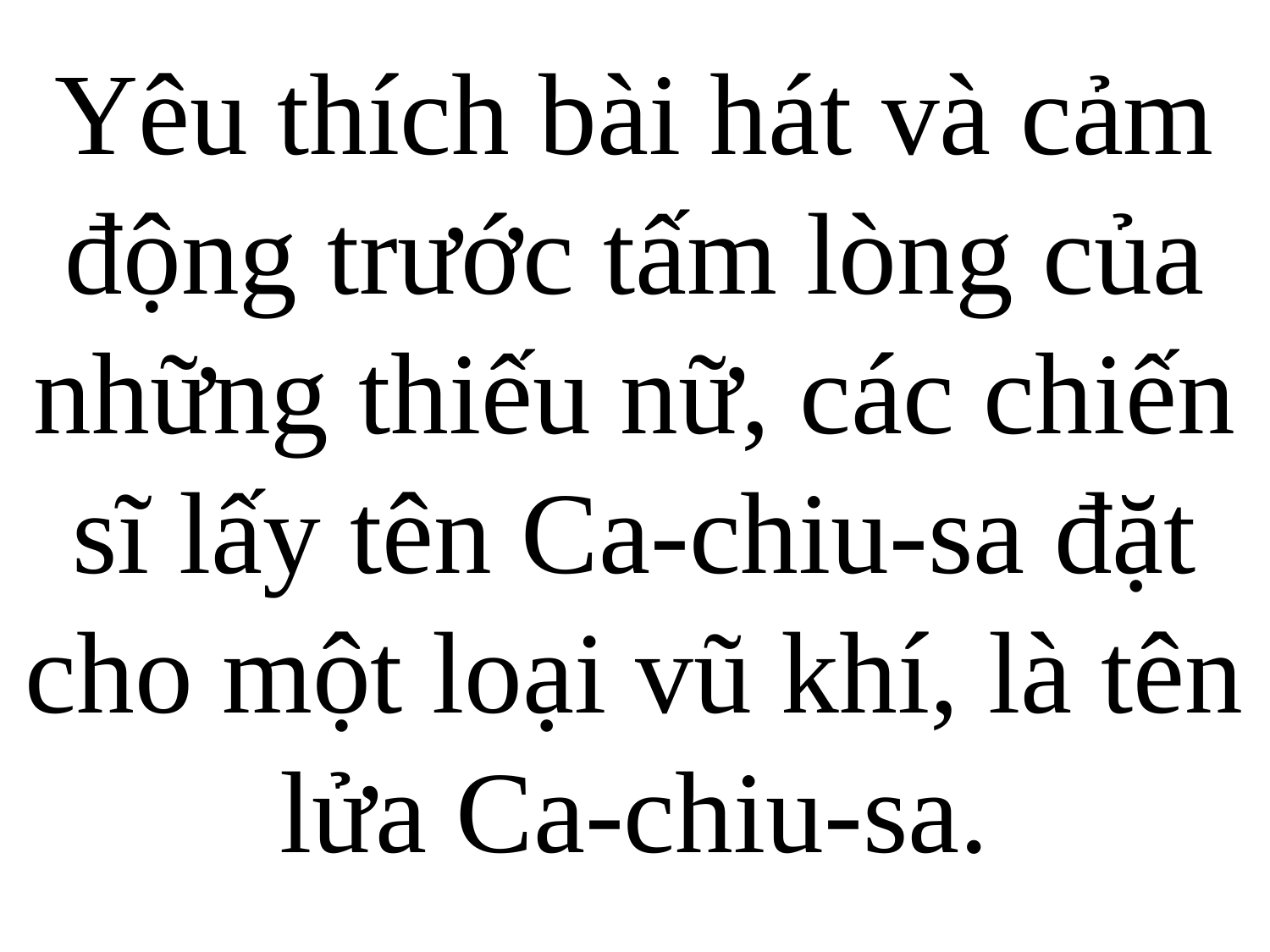

Yêu thích bài hát và cảm động trước tấm lòng của những thiếu nữ, các chiến sĩ lấy tên Ca-chiu-sa đặt cho một loại vũ khí, là tên lửa Ca-chiu-sa.